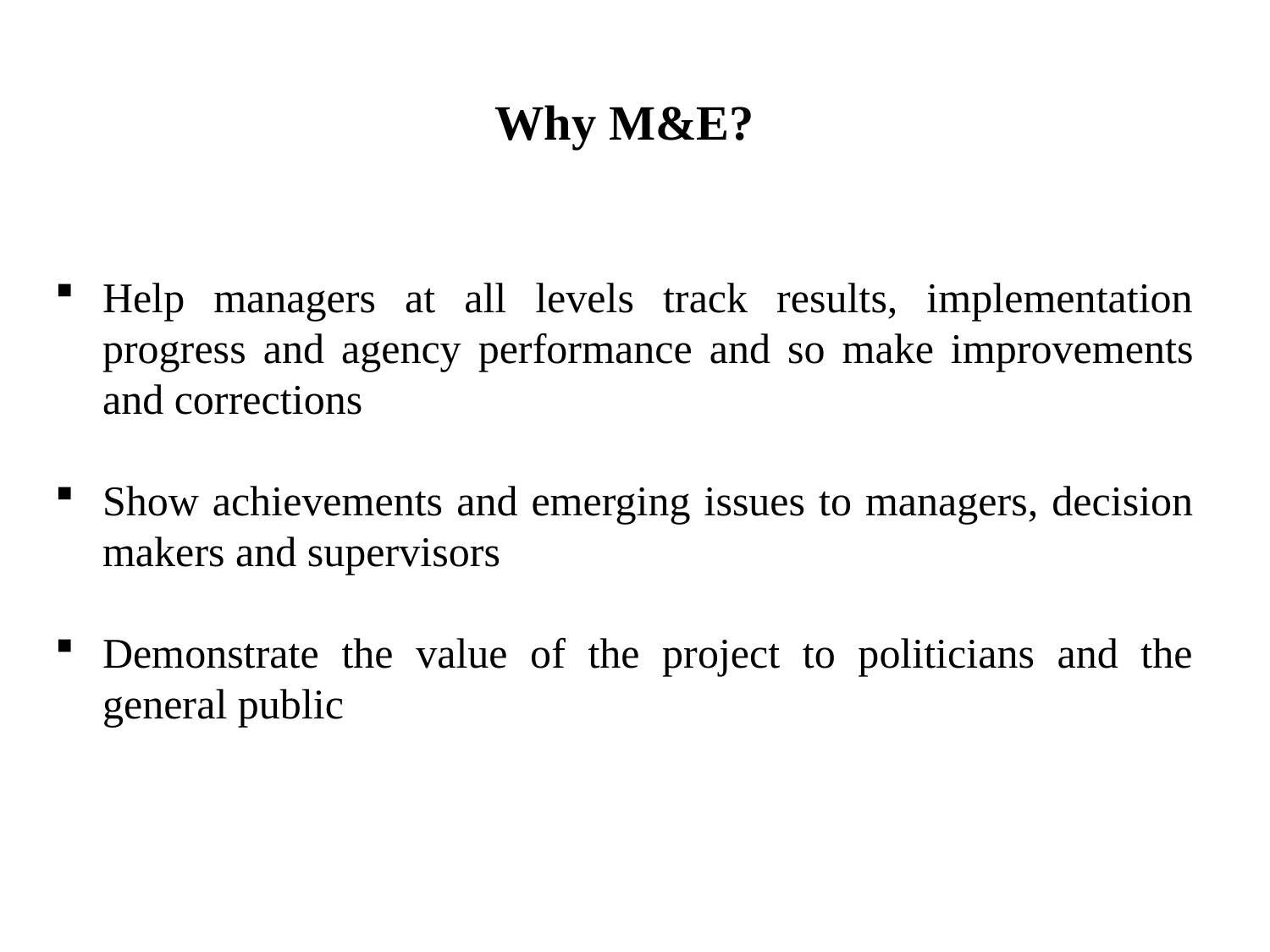

Why M&E?
Help managers at all levels track results, implementation progress and agency performance and so make improvements and corrections

Show achievements and emerging issues to managers, decision makers and supervisors

Demonstrate the value of the project to politicians and the general public